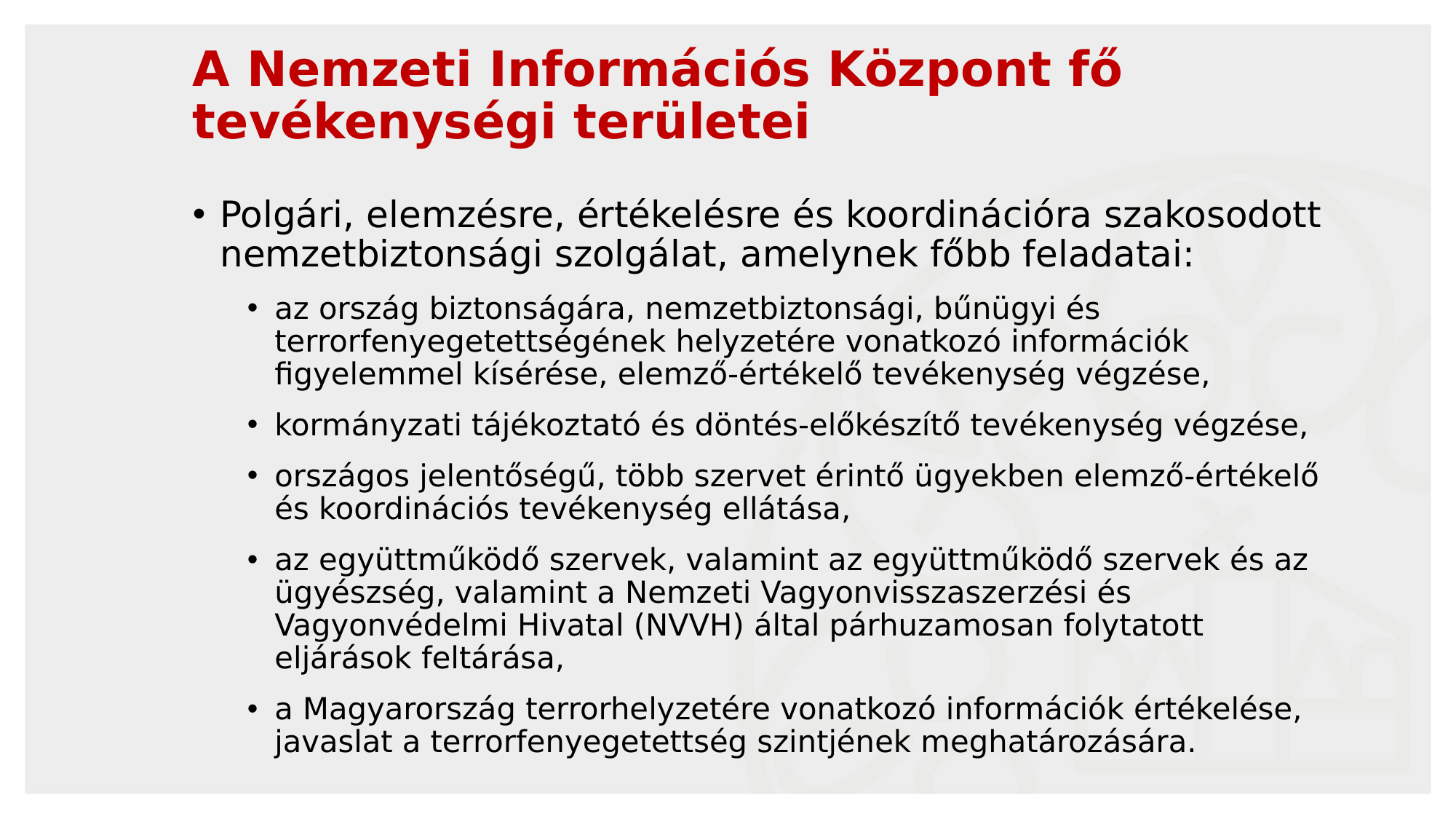

# A Nemzeti Információs Központ fő tevékenységi területei
Polgári, elemzésre, értékelésre és koordinációra szakosodott nemzetbiztonsági szolgálat, amelynek főbb feladatai:
az ország biztonságára, nemzetbiztonsági, bűnügyi és terrorfenyegetettségének helyzetére vonatkozó információk figyelemmel kísérése, elemző-értékelő tevékenység végzése,
kormányzati tájékoztató és döntés-előkészítő tevékenység végzése,
országos jelentőségű, több szervet érintő ügyekben elemző-értékelő és koordinációs tevékenység ellátása,
az együttműködő szervek, valamint az együttműködő szervek és az ügyészség, valamint a Nemzeti Vagyonvisszaszerzési és Vagyonvédelmi Hivatal (NVVH) által párhuzamosan folytatott eljárások feltárása,
a Magyarország terrorhelyzetére vonatkozó információk értékelése, javaslat a terrorfenyegetettség szintjének meghatározására.